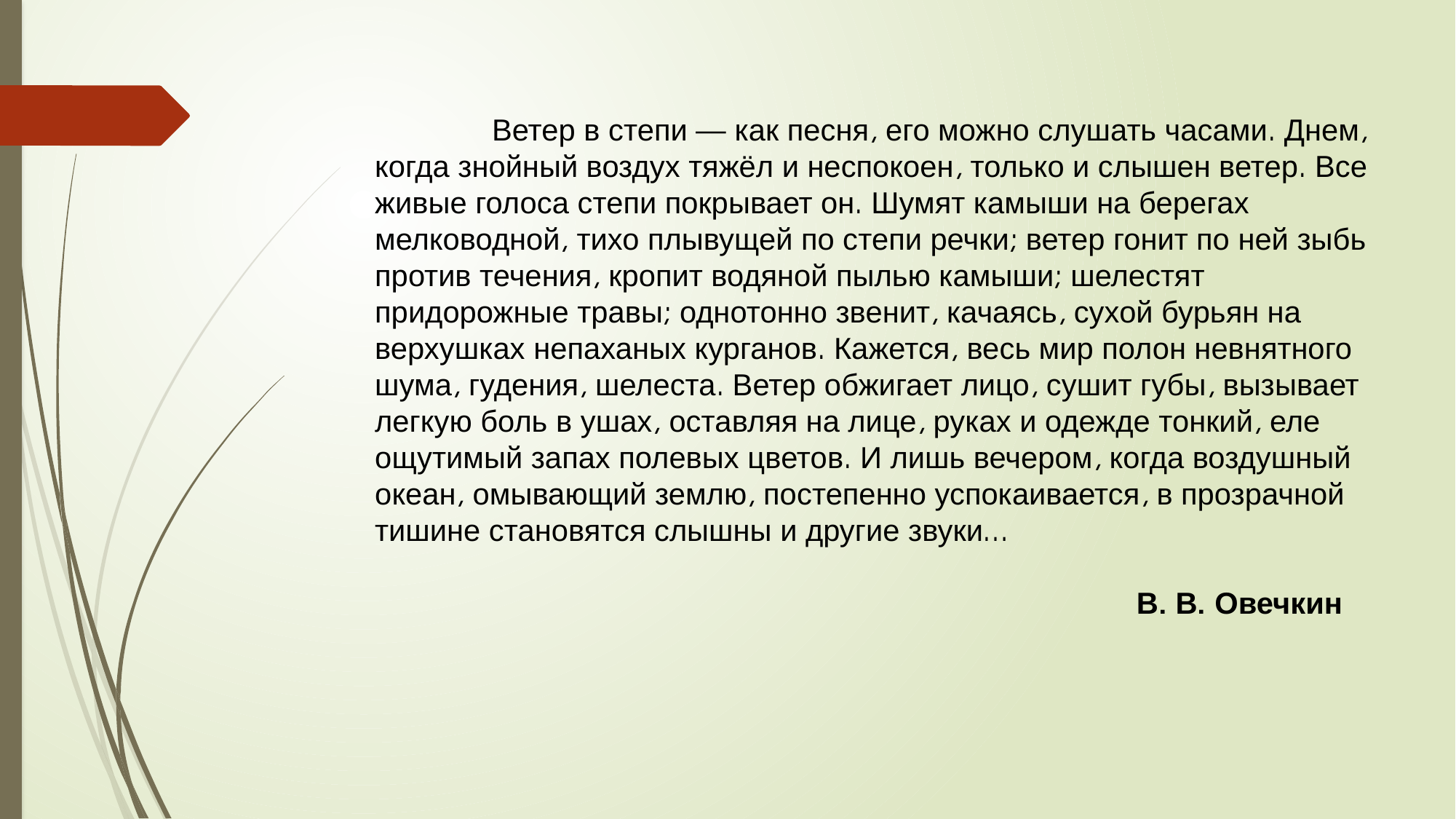

Ветер в степи — как песня, его можно слушать часами. Днем, когда знойный воздух тяжёл и неспокоен, только и слышен ветер. Все живые голоса степи покрывает он. Шумят камыши на берегах мелководной, тихо плывущей по степи речки; ветер гонит по ней зыбь против течения, кропит водяной пылью камыши; шелестят придорожные травы; однотонно звенит, качаясь, сухой бурьян на верхушках непаханых курганов. Кажется, весь мир полон невнятного шума, гудения, шелеста. Ветер обжигает лицо, сушит губы, вызывает легкую боль в ушах, оставляя на лице, руках и одежде тонкий, еле ощутимый запах полевых цветов. И лишь вечером, когда воздушный океан, омывающий землю, постепенно успокаивается, в прозрачной тишине становятся слышны и другие звуки…

                                                                                           В. В. Овечкин